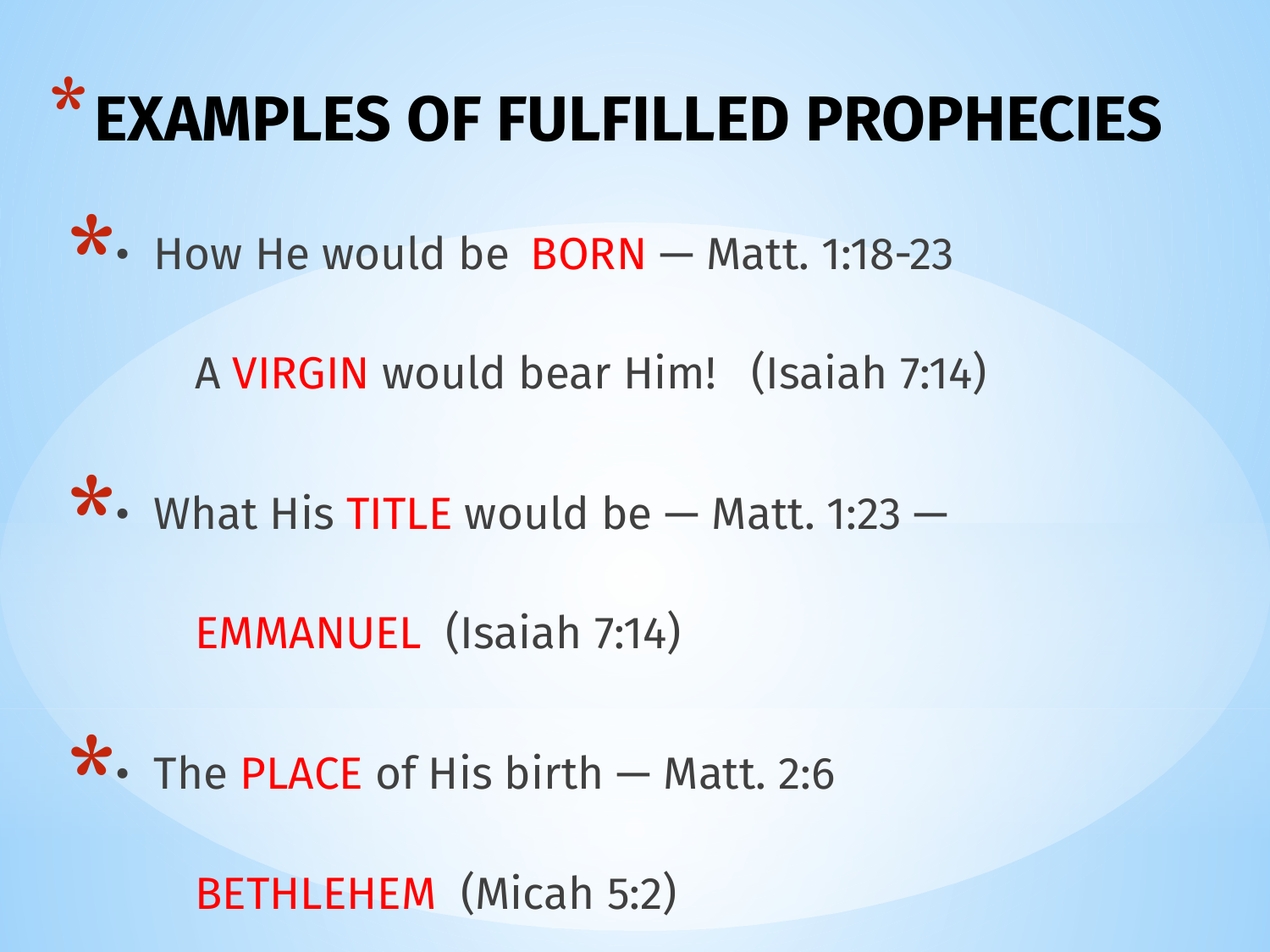

# EXAMPLES OF FULFILLED PROPHECIES
•  How He would be BORN — Matt. 1:18-23
	A VIRGIN would bear Him!   (Isaiah 7:14)
•  What His TITLE would be — Matt. 1:23 —
	EMMANUEL  (Isaiah 7:14)
•  The PLACE of His birth — Matt. 2:6
	BETHLEHEM  (Micah 5:2)